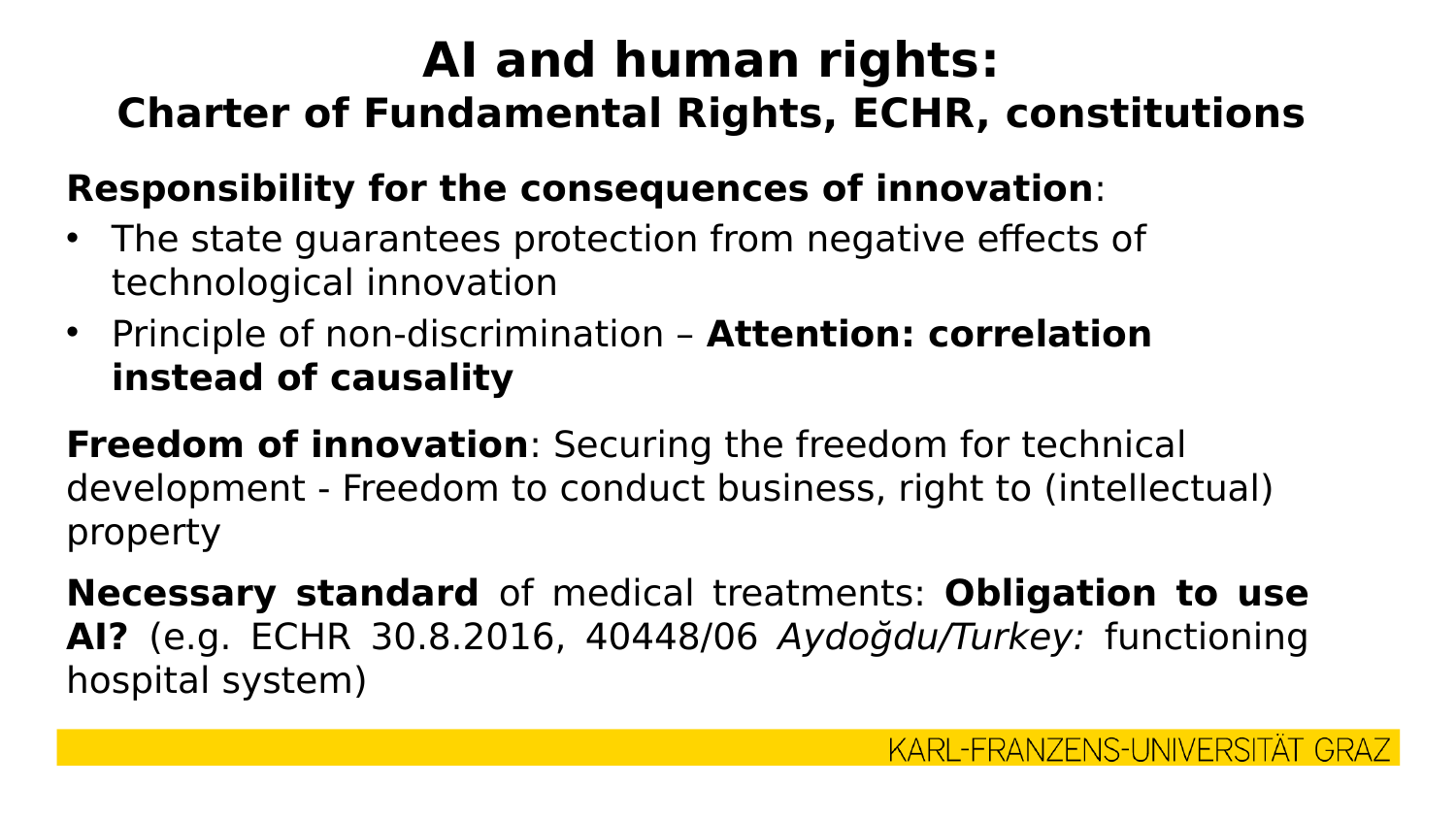

# AI and human rights: Charter of Fundamental Rights, ECHR, constitutions
Responsibility for the consequences of innovation:
The state guarantees protection from negative effects of technological innovation
Principle of non-discrimination – Attention: correlation instead of causality

Freedom of innovation: Securing the freedom for technical development - Freedom to conduct business, right to (intellectual) property

Necessary standard of medical treatments: Obligation to use AI? (e.g. ECHR 30.8.2016, 40448/06 Aydoğdu/Turkey: functioning hospital system)